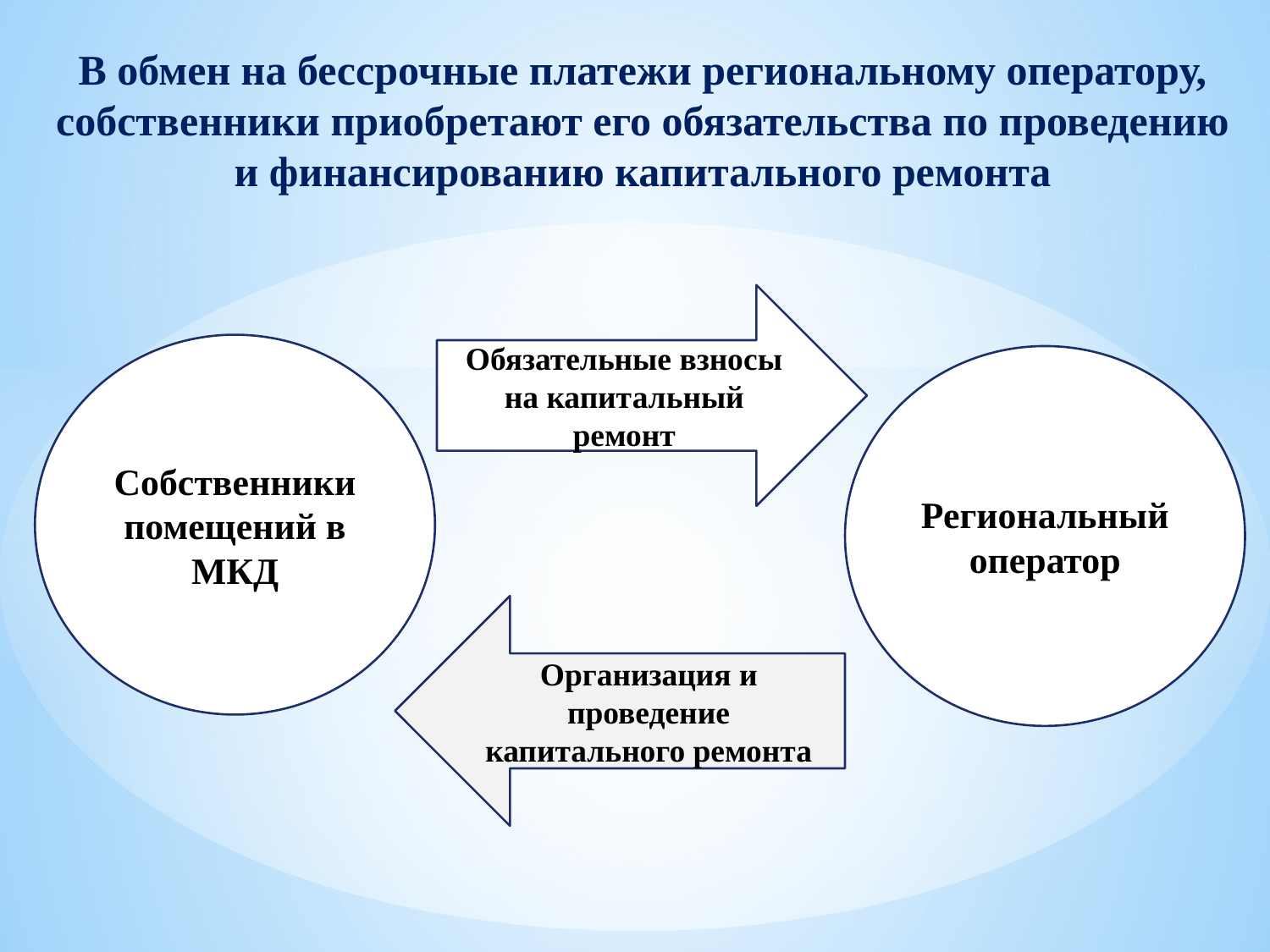

# В обмен на бессрочные платежи региональному оператору, собственники приобретают его обязательства по проведению и финансированию капитального ремонта
Обязательные взносы на капитальный ремонт
Собственники помещений в МКД
Региональный оператор
Организация и проведение капитального ремонта